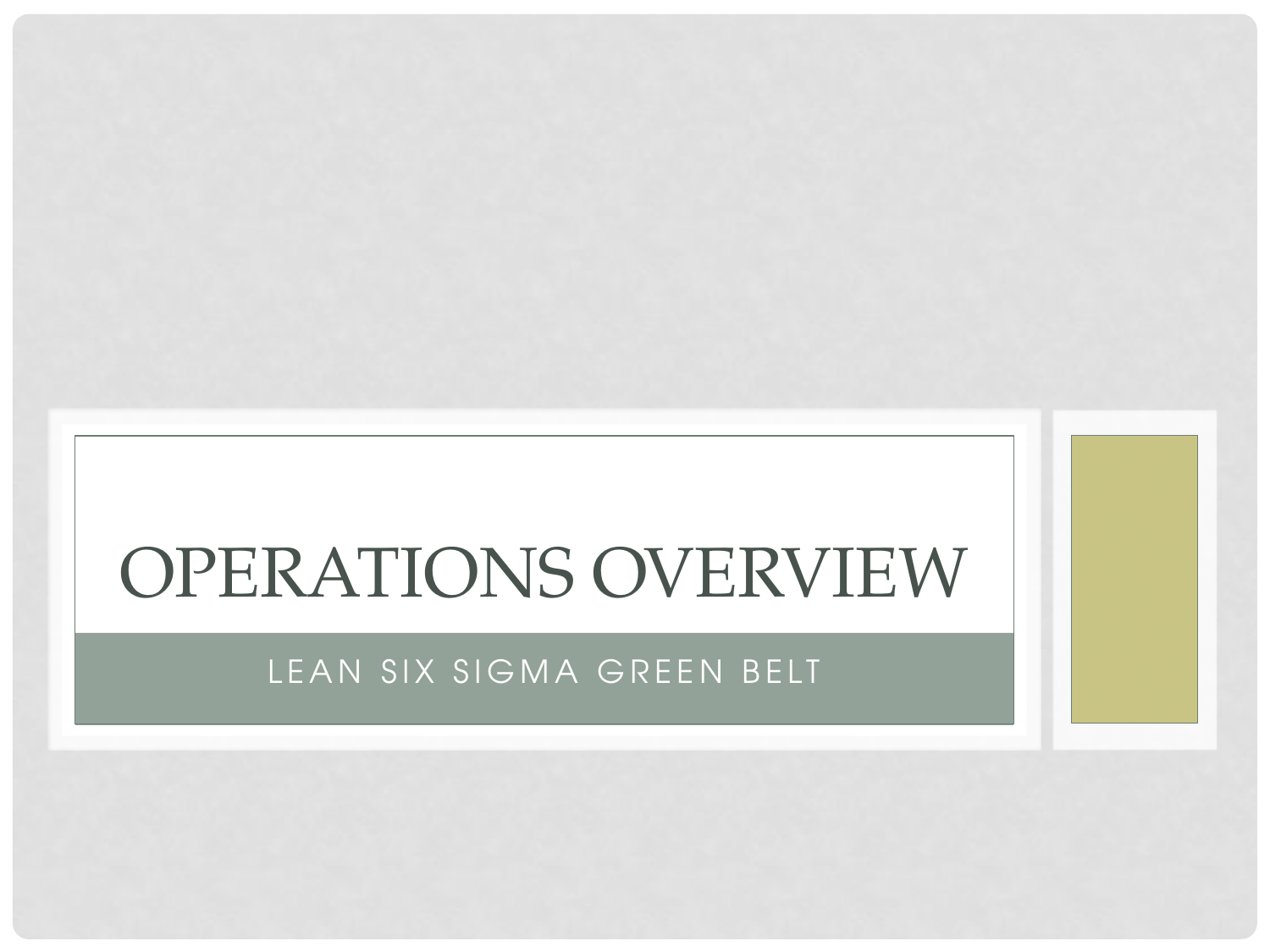

# Operations Overview
Lean Six Sigma Green Belt